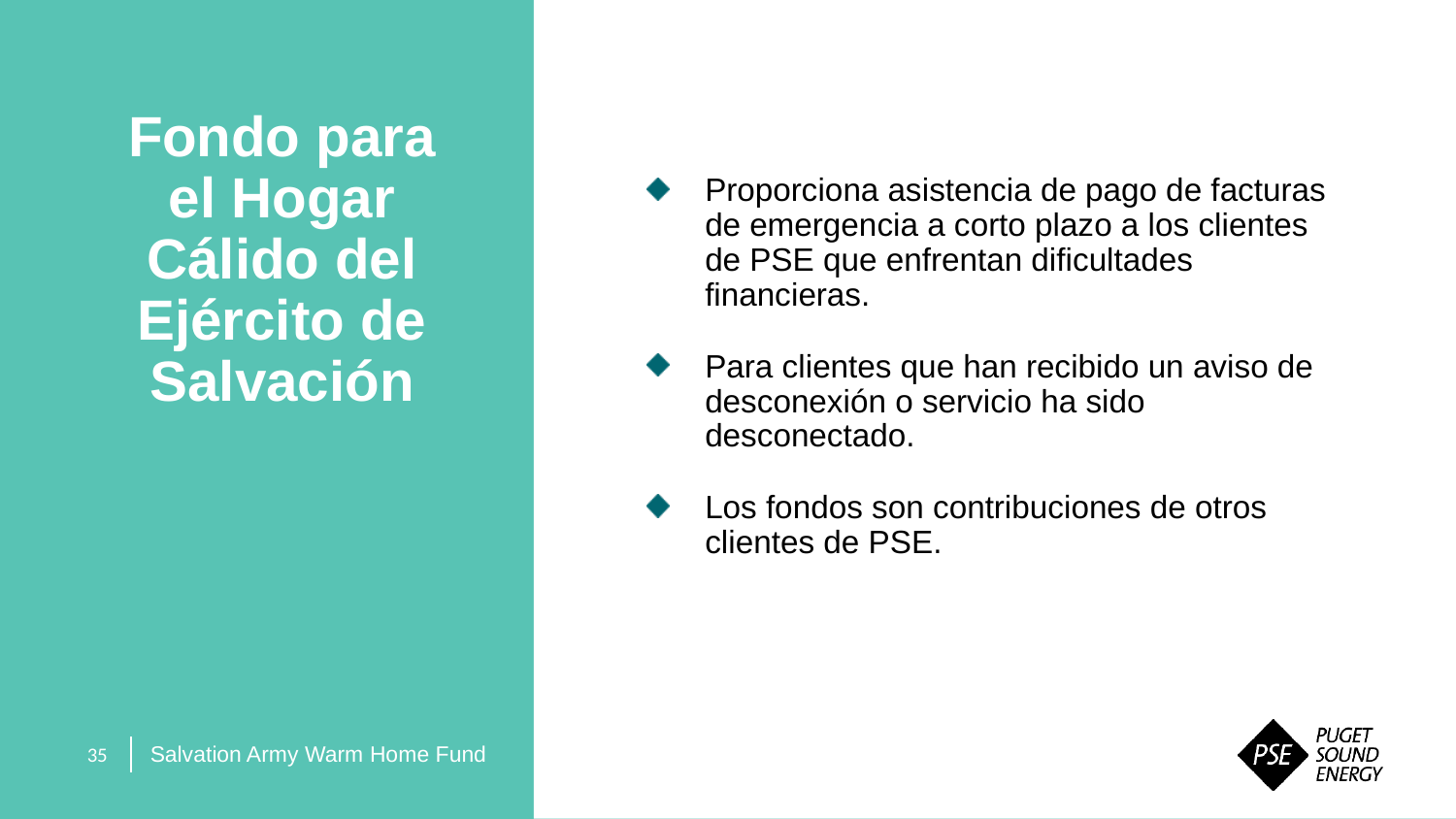

Fondo para el Hogar Cálido del Ejército de Salvación
Proporciona asistencia de pago de facturas de emergencia a corto plazo a los clientes de PSE que enfrentan dificultades financieras.
Para clientes que han recibido un aviso de desconexión o servicio ha sido desconectado.
Los fondos son contribuciones de otros clientes de PSE.
Salvation Army Warm Home Fund